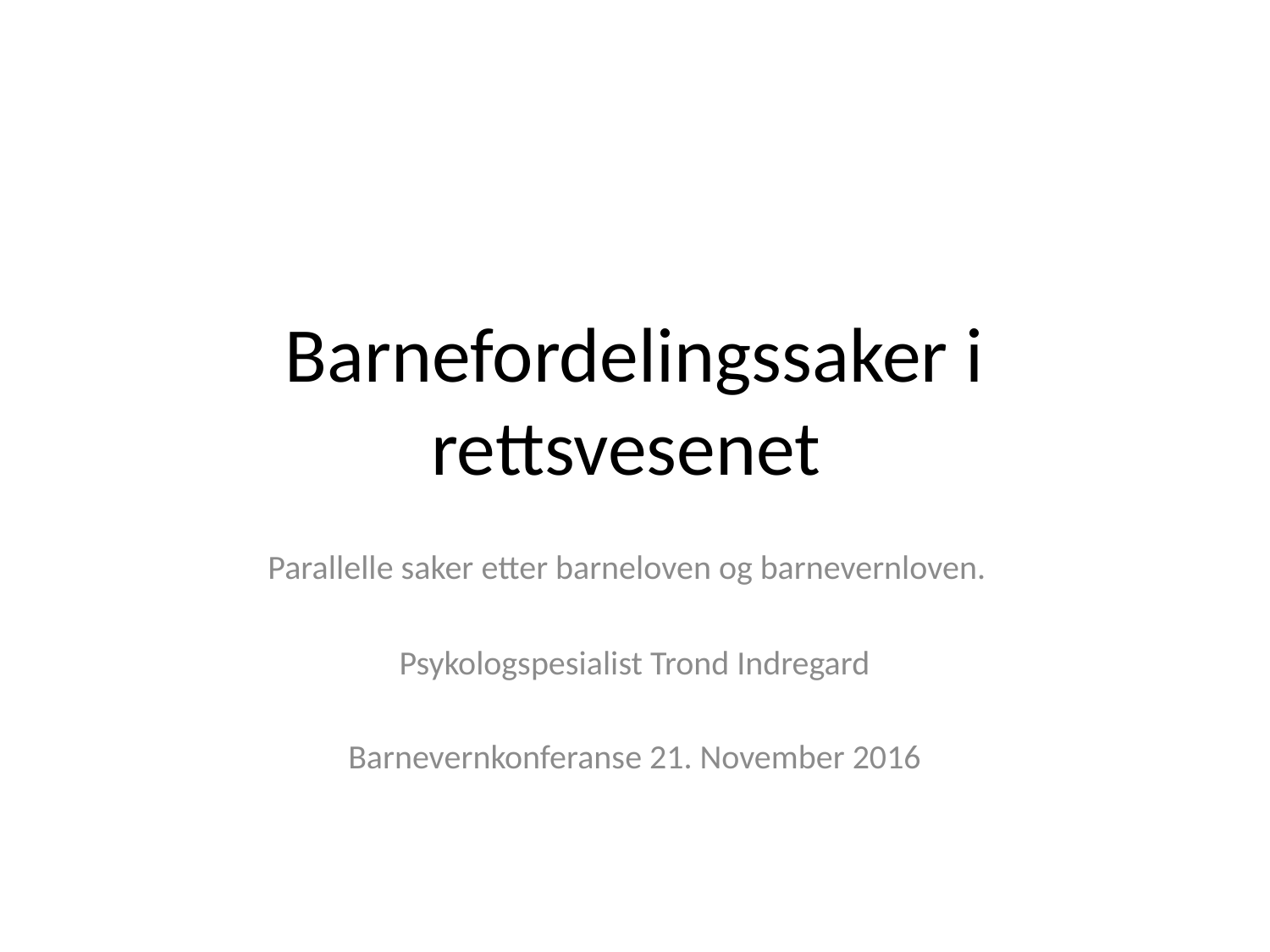

# Barnefordelingssaker i rettsvesenet
Parallelle saker etter barneloven og barnevernloven.

Psykologspesialist Trond Indregard

Barnevernkonferanse 21. November 2016